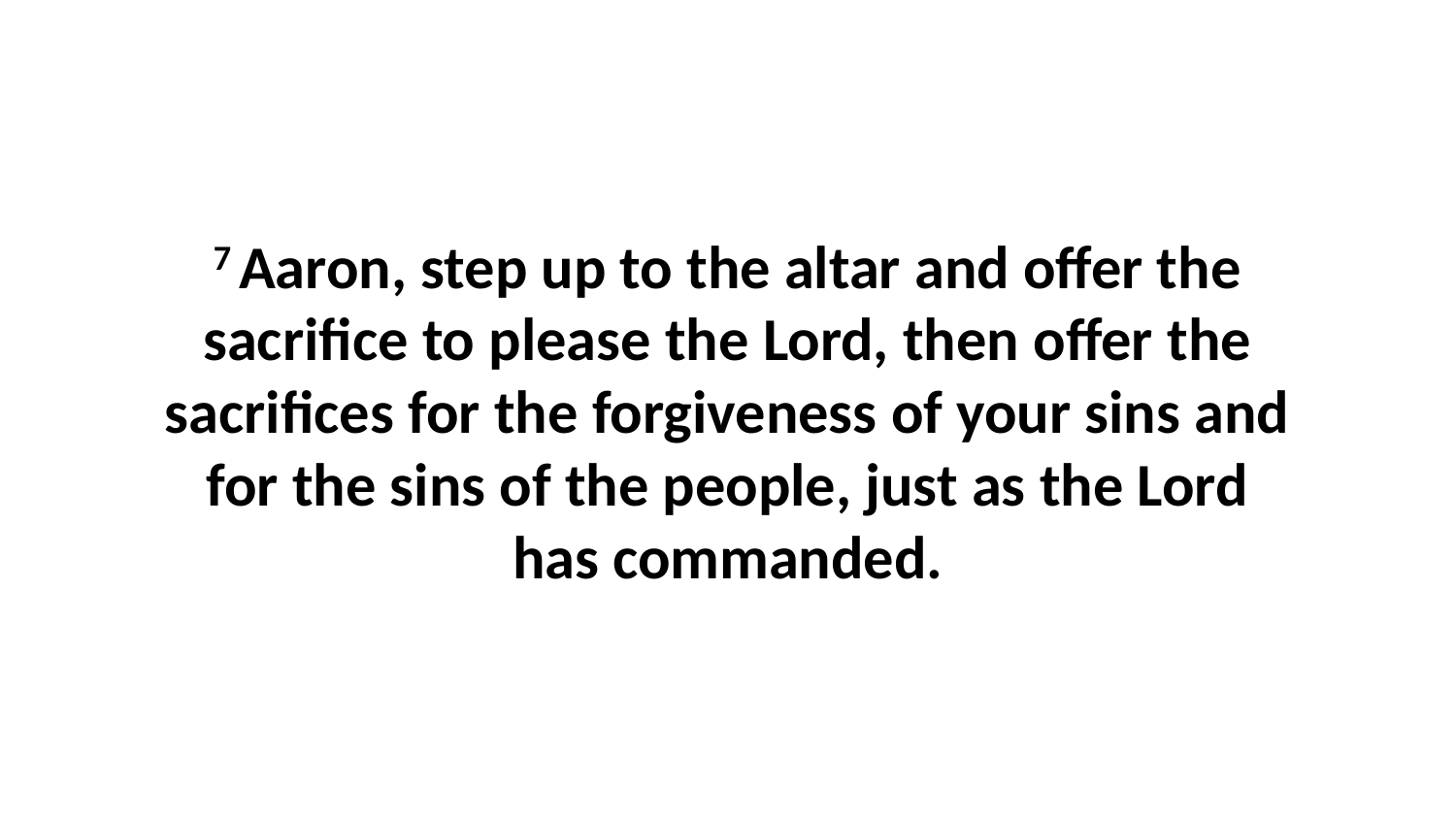

7 Aaron, step up to the altar and offer the sacrifice to please the Lord, then offer the sacrifices for the forgiveness of your sins and for the sins of the people, just as the Lord has commanded.